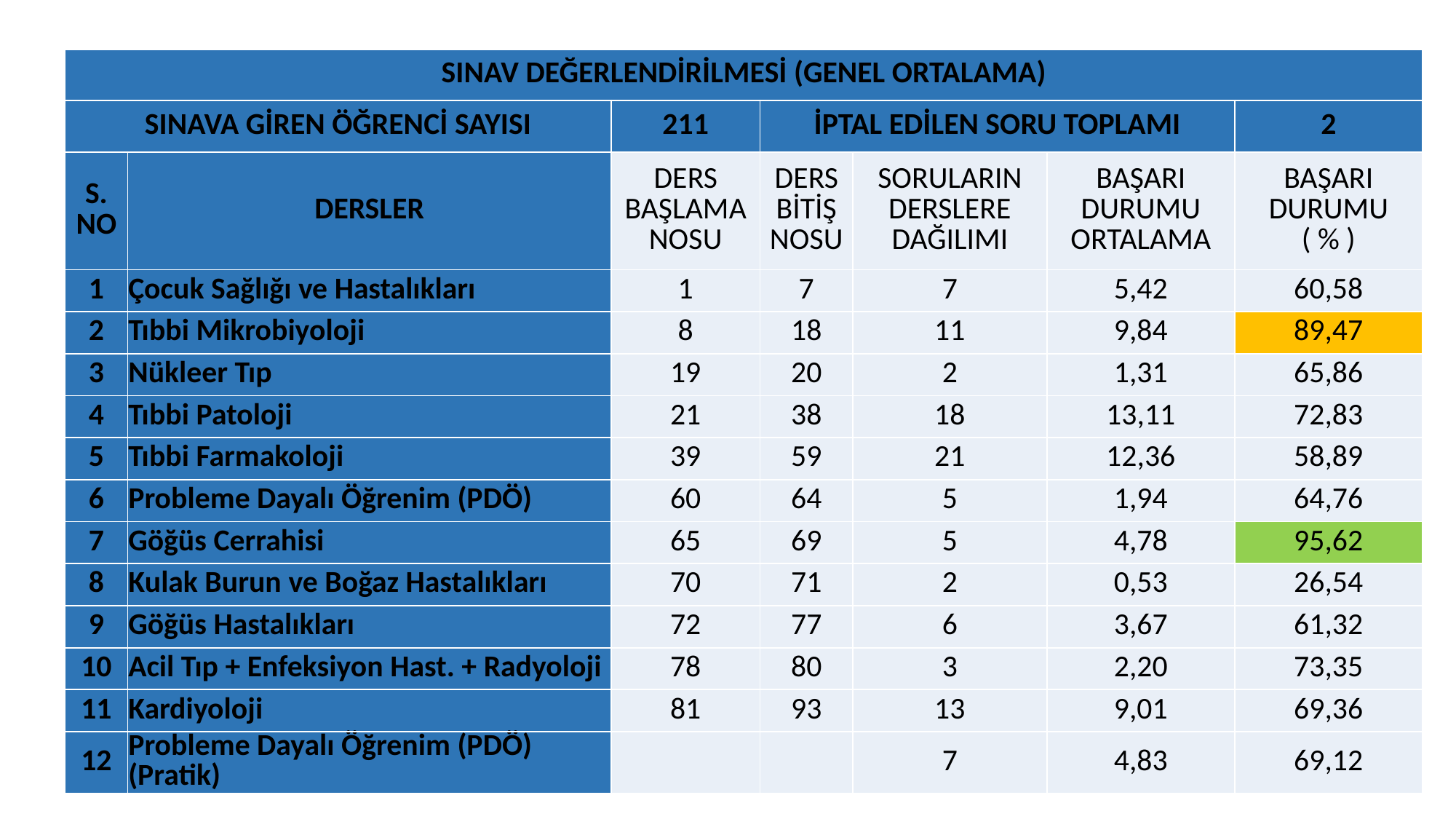

| SINAV DEĞERLENDİRİLMESİ (GENEL ORTALAMA) |  |  |  |  |  |  |
| --- | --- | --- | --- | --- | --- | --- |
| SINAVA GİREN ÖĞRENCİ SAYISI |  | 211 | İPTAL EDİLEN SORU TOPLAMI |  |  | 2 |
| S. NO | DERSLER | DERS BAŞLAMA NOSU | DERS BİTİŞ NOSU | SORULARIN DERSLERE DAĞILIMI | BAŞARI DURUMU ORTALAMA | BAŞARI DURUMU ( % ) |
| 1 | Çocuk Sağlığı ve Hastalıkları | 1 | 7 | 7 | 5,42 | 60,58 |
| 2 | Tıbbi Mikrobiyoloji | 8 | 18 | 11 | 9,84 | 89,47 |
| 3 | Nükleer Tıp | 19 | 20 | 2 | 1,31 | 65,86 |
| 4 | Tıbbi Patoloji | 21 | 38 | 18 | 13,11 | 72,83 |
| 5 | Tıbbi Farmakoloji | 39 | 59 | 21 | 12,36 | 58,89 |
| 6 | Probleme Dayalı Öğrenim (PDÖ) | 60 | 64 | 5 | 1,94 | 64,76 |
| 7 | Göğüs Cerrahisi | 65 | 69 | 5 | 4,78 | 95,62 |
| 8 | Kulak Burun ve Boğaz Hastalıkları | 70 | 71 | 2 | 0,53 | 26,54 |
| 9 | Göğüs Hastalıkları | 72 | 77 | 6 | 3,67 | 61,32 |
| 10 | Acil Tıp + Enfeksiyon Hast. + Radyoloji | 78 | 80 | 3 | 2,20 | 73,35 |
| 11 | Kardiyoloji | 81 | 93 | 13 | 9,01 | 69,36 |
| 12 | Probleme Dayalı Öğrenim (PDÖ) (Pratik) |  |  | 7 | 4,83 | 69,12 |